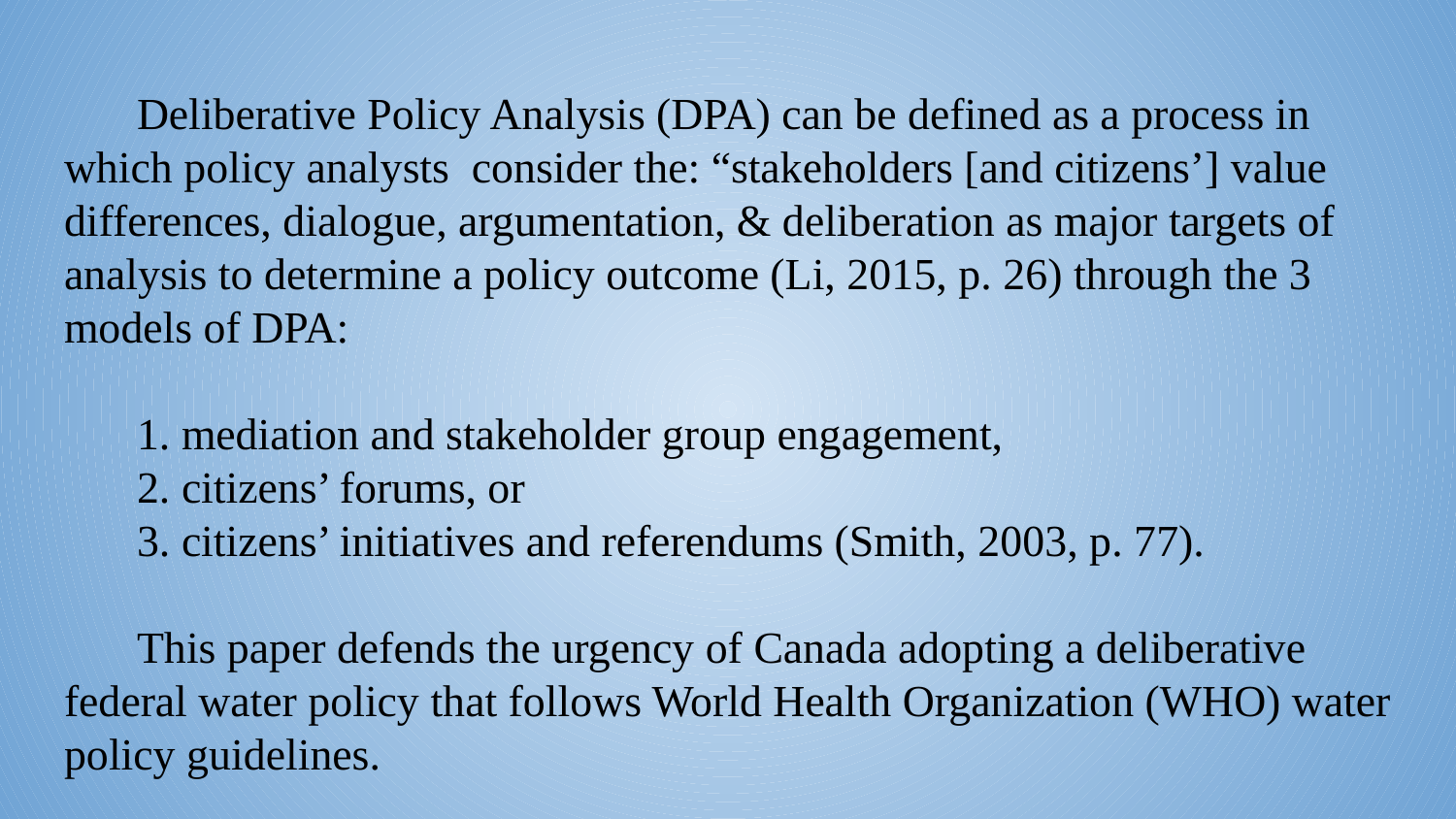

#
Deliberative Policy Analysis (DPA) can be defined as a process in which policy analysts  consider the: “stakeholders [and citizens’] value differences, dialogue, argumentation, & deliberation as major targets of analysis to determine a policy outcome (Li, 2015, p. 26) through the 3 models of DPA:

1. mediation and stakeholder group engagement,
2. citizens’ forums, or
3. citizens’ initiatives and referendums (Smith, 2003, p. 77).

This paper defends the urgency of Canada adopting a deliberative federal water policy that follows World Health Organization (WHO) water policy guidelines.